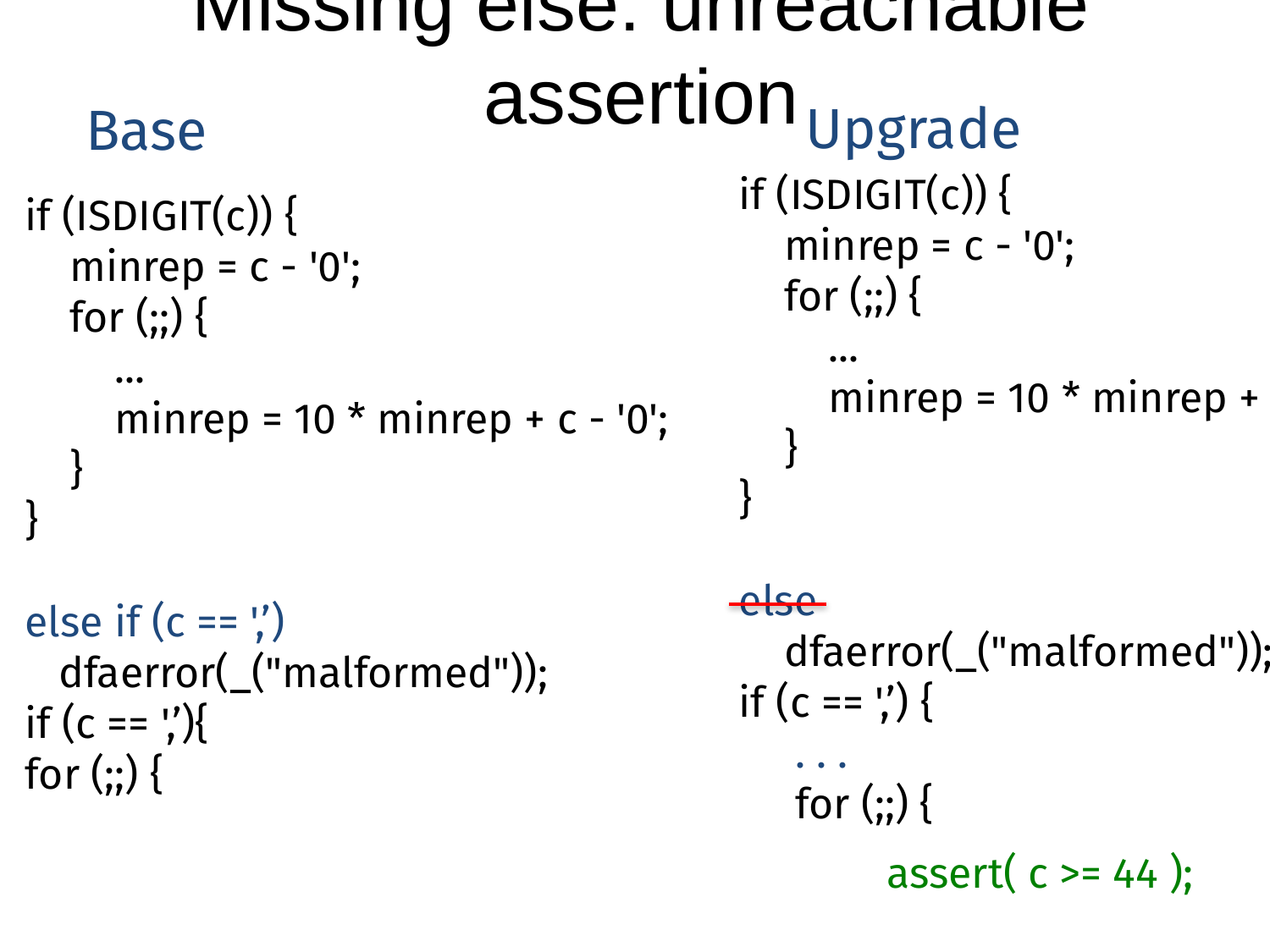

FETCH(c, _("unfinished repeat count"));
          if (ISDIGIT(c))
            {
              minrep = c - '0';
              for (;;)
                {
                  FETCH(c, _("unfinished repeat count"));
                  if (!ISDIGIT(c))
                    break;
                  minrep = 10 * minrep + c - '0';
                }
            }

            dfaerror(_("malformed repeat count"));
          if (c == ',')
# Missing else: unreachable assertion
Upgrade
Base
if (ISDIGIT(c)) {
    minrep = c - '0';
    for (;;) {
        ...
        minrep = 10 * minrep + c - '0';
    }
}

else
    dfaerror(_("malformed"));
if (c == ',’) {
     . . .
     for (;;) {
if (ISDIGIT(c)) {
    minrep = c - '0';
    for (;;) {
        ...
        minrep = 10 * minrep + c - '0';
    }
}

else if (c == ',’)
   dfaerror(_("malformed"));
if (c == ',’){
for (;;) {

 assert( c >= 44 );